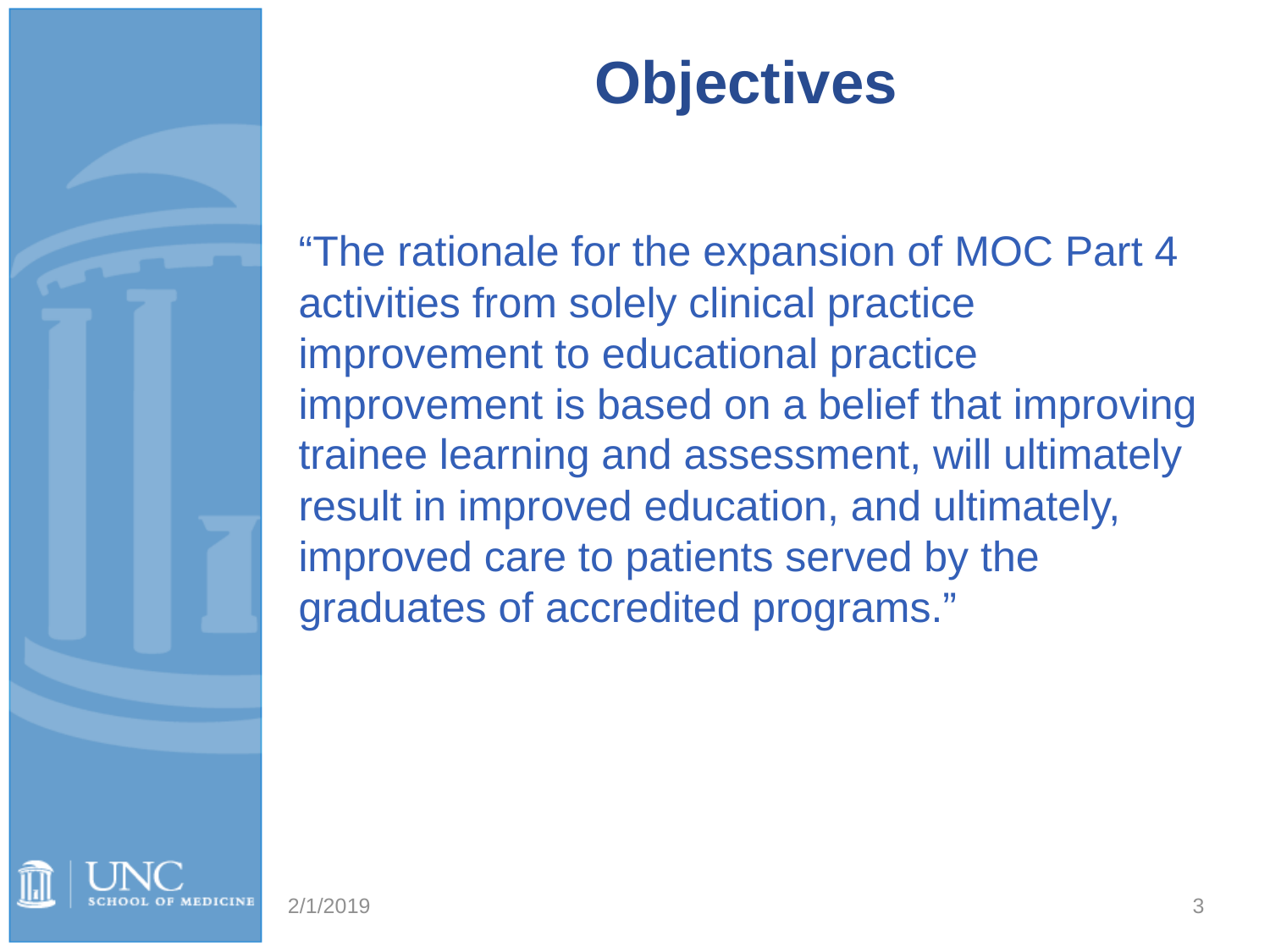

# Objectives

“The rationale for the expansion of MOC Part 4 activities from solely clinical practice improvement to educational practice improvement is based on a belief that improving trainee learning and assessment, will ultimately result in improved education, and ultimately, improved care to patients served by the graduates of accredited programs.”

2/1/2019
3